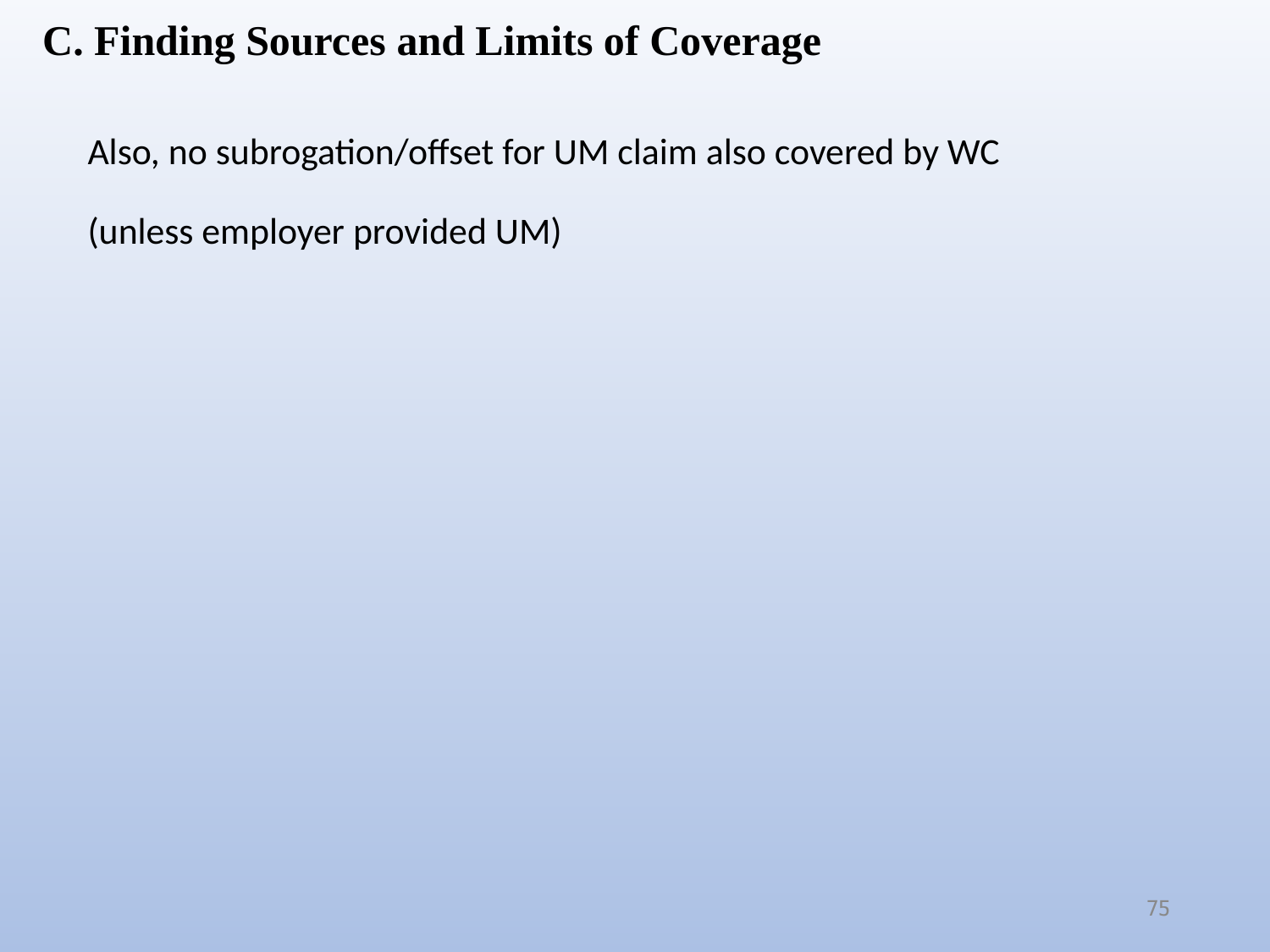

C. Finding Sources and Limits of Coverage
Also, no subrogation/offset for UM claim also covered by WC

(unless employer provided UM)
75